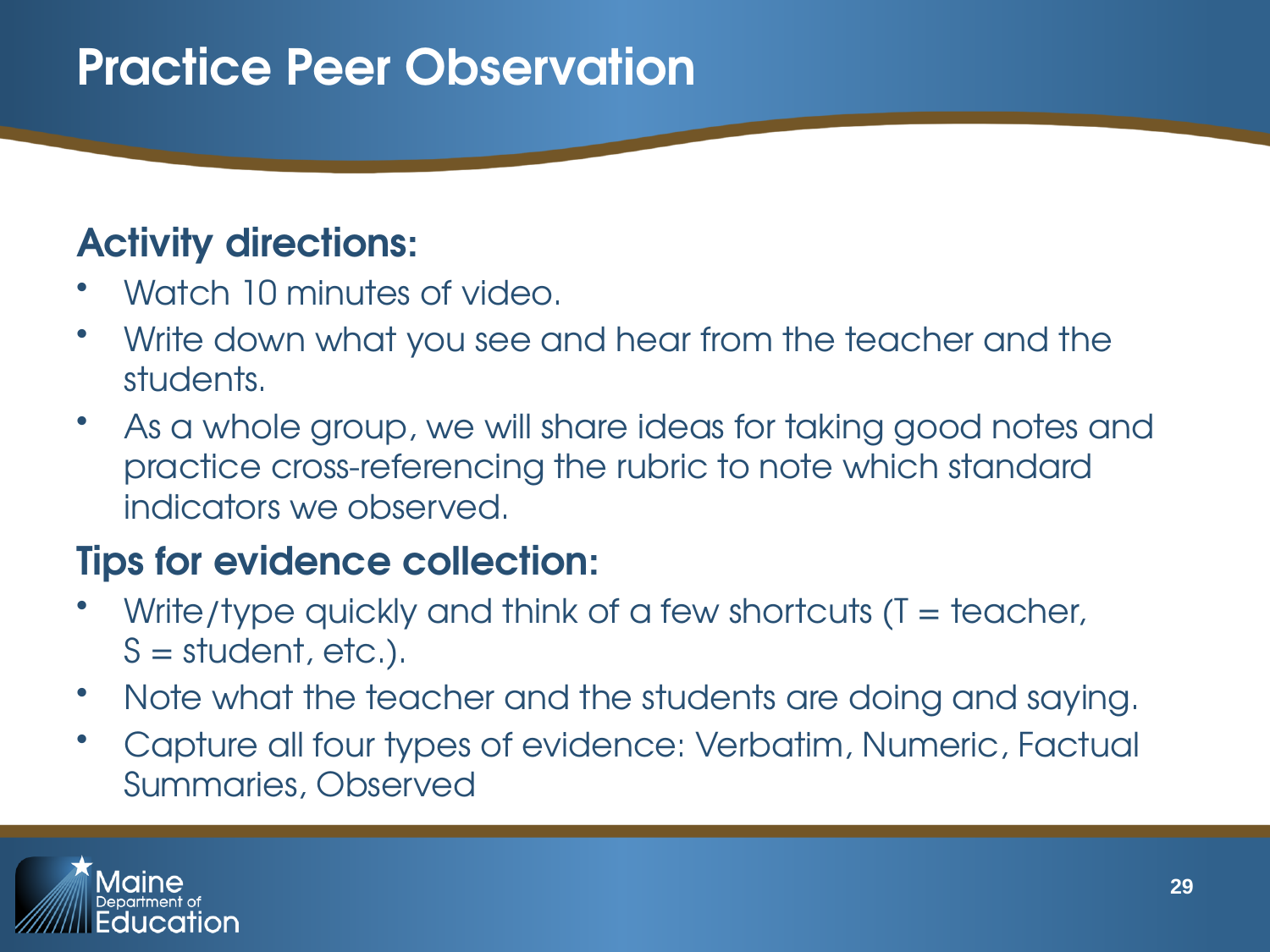

# Practice Peer Observation
Activity directions:
Watch 10 minutes of video.
Write down what you see and hear from the teacher and the students.
As a whole group, we will share ideas for taking good notes and practice cross-referencing the rubric to note which standard indicators we observed.
Tips for evidence collection:
Write/type quickly and think of a few shortcuts (T = teacher,
S = student, etc.).
Note what the teacher and the students are doing and saying.
Capture all four types of evidence: Verbatim, Numeric, Factual Summaries, Observed
29